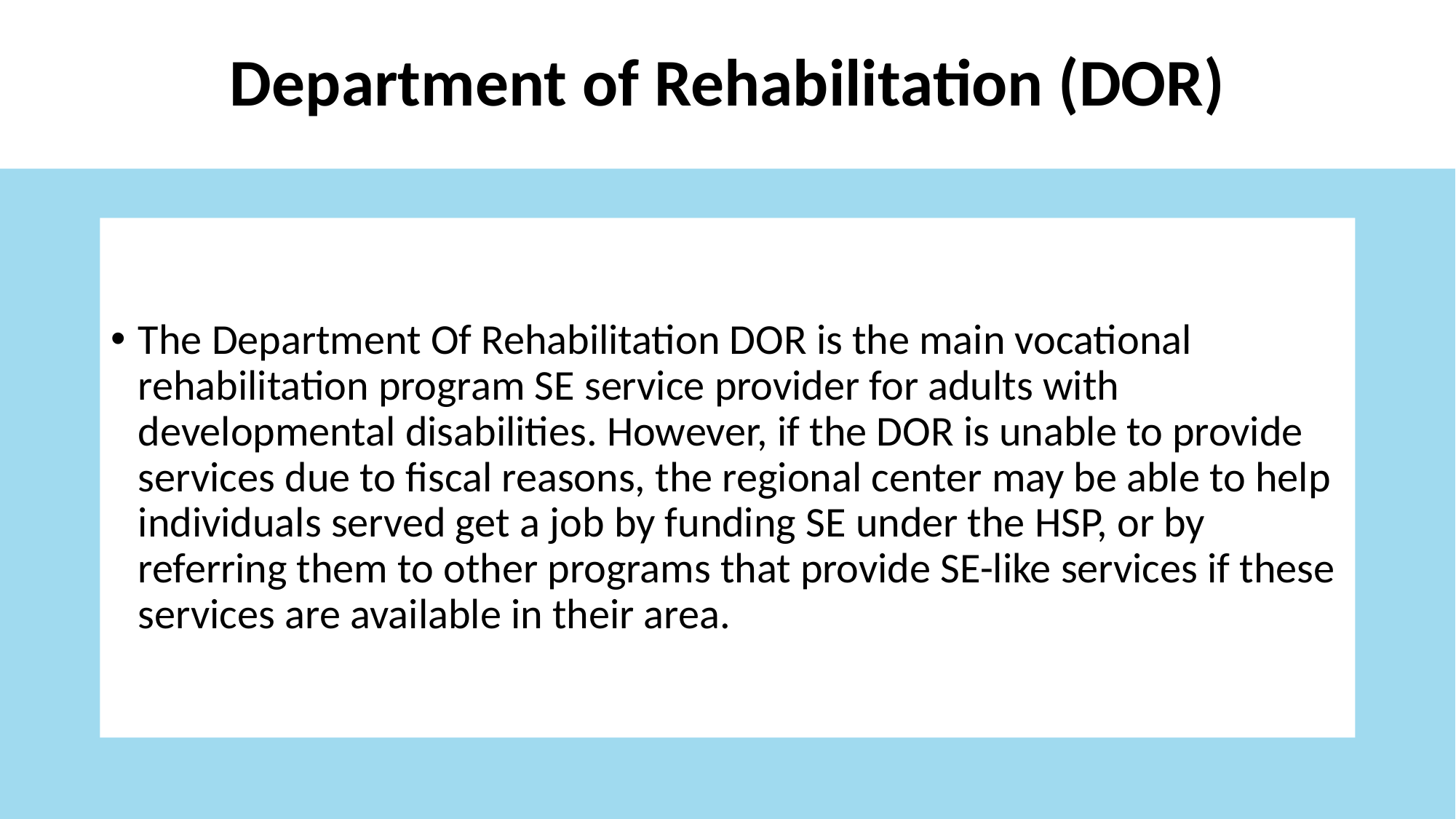

# Department of Rehabilitation (DOR)
The Department Of Rehabilitation DOR is the main vocational rehabilitation program SE service provider for adults with developmental disabilities. However, if the DOR is unable to provide services due to fiscal reasons, the regional center may be able to help individuals served get a job by funding SE under the HSP, or by referring them to other programs that provide SE-like services if these services are available in their area.